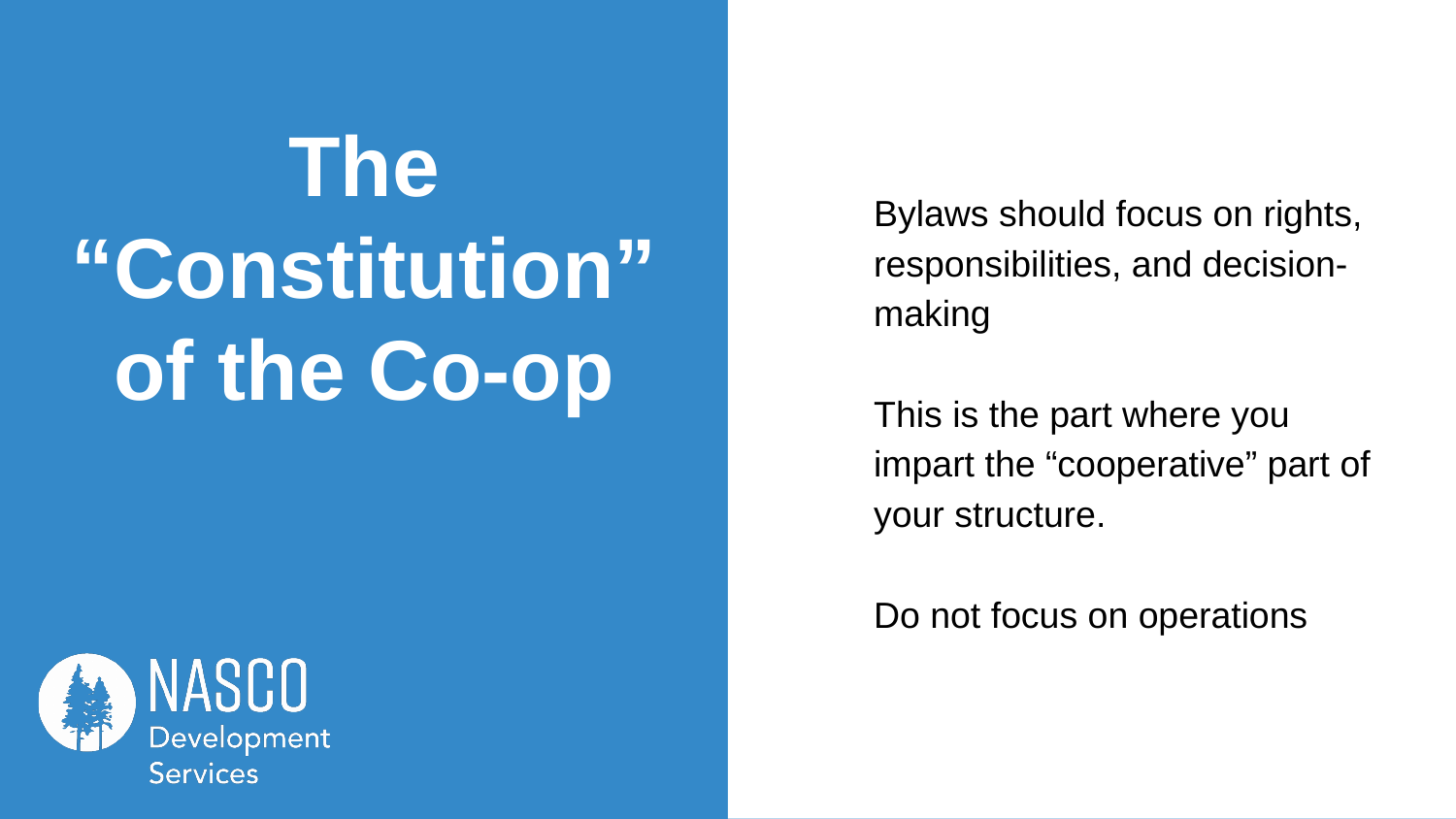

Bylaws should focus on rights, responsibilities, and decision-making

This is the part where you impart the “cooperative” part of your structure.

Do not focus on operations
# The “Constitution” of the Co-op